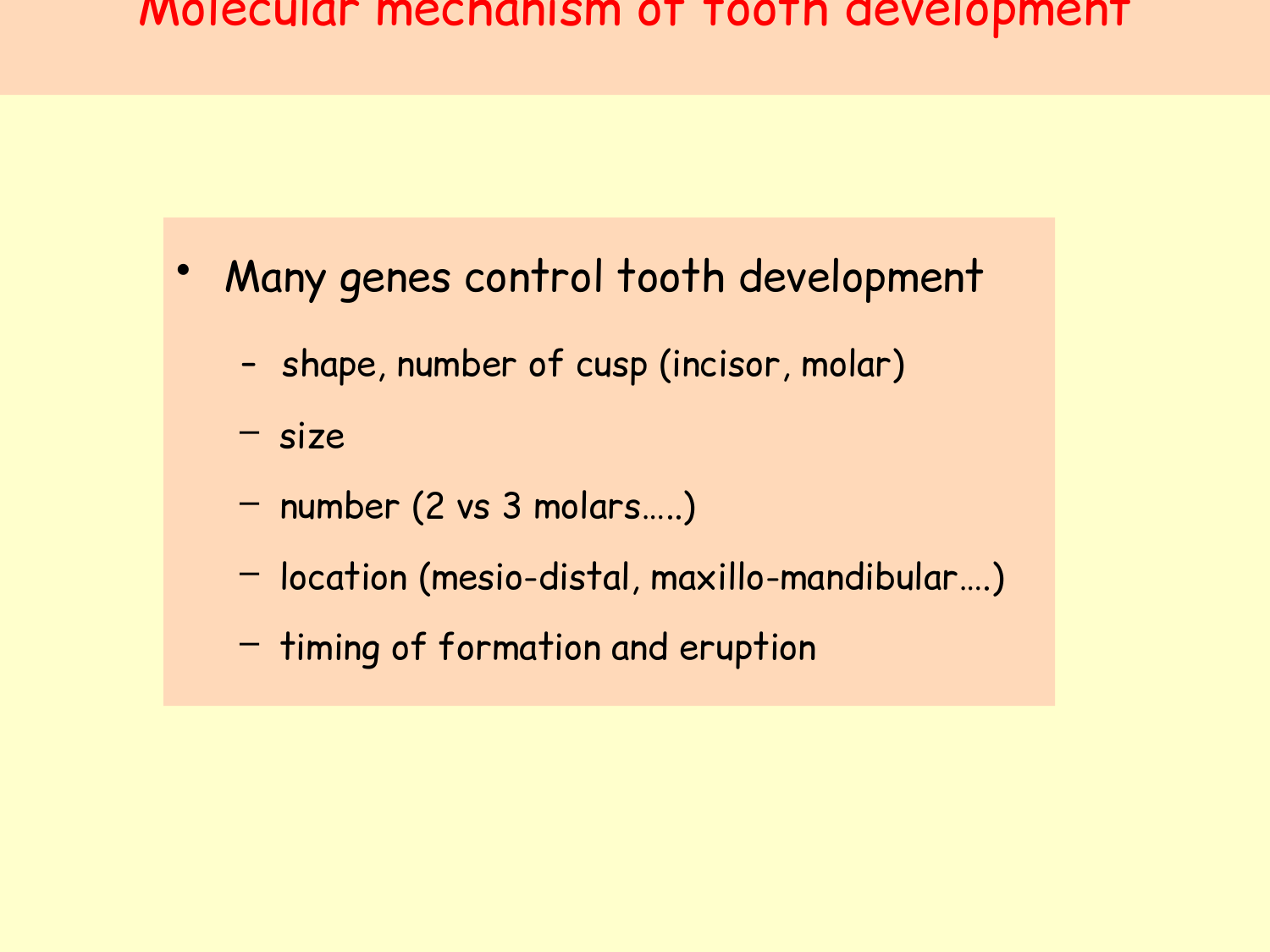

# Molecular mechanism of tooth development

Many genes control tooth development
     -  shape, number of cusp (incisor, molar)
size
number (2 vs 3 molars…..)
location (mesio-distal, maxillo-mandibular….)
timing of formation and eruption